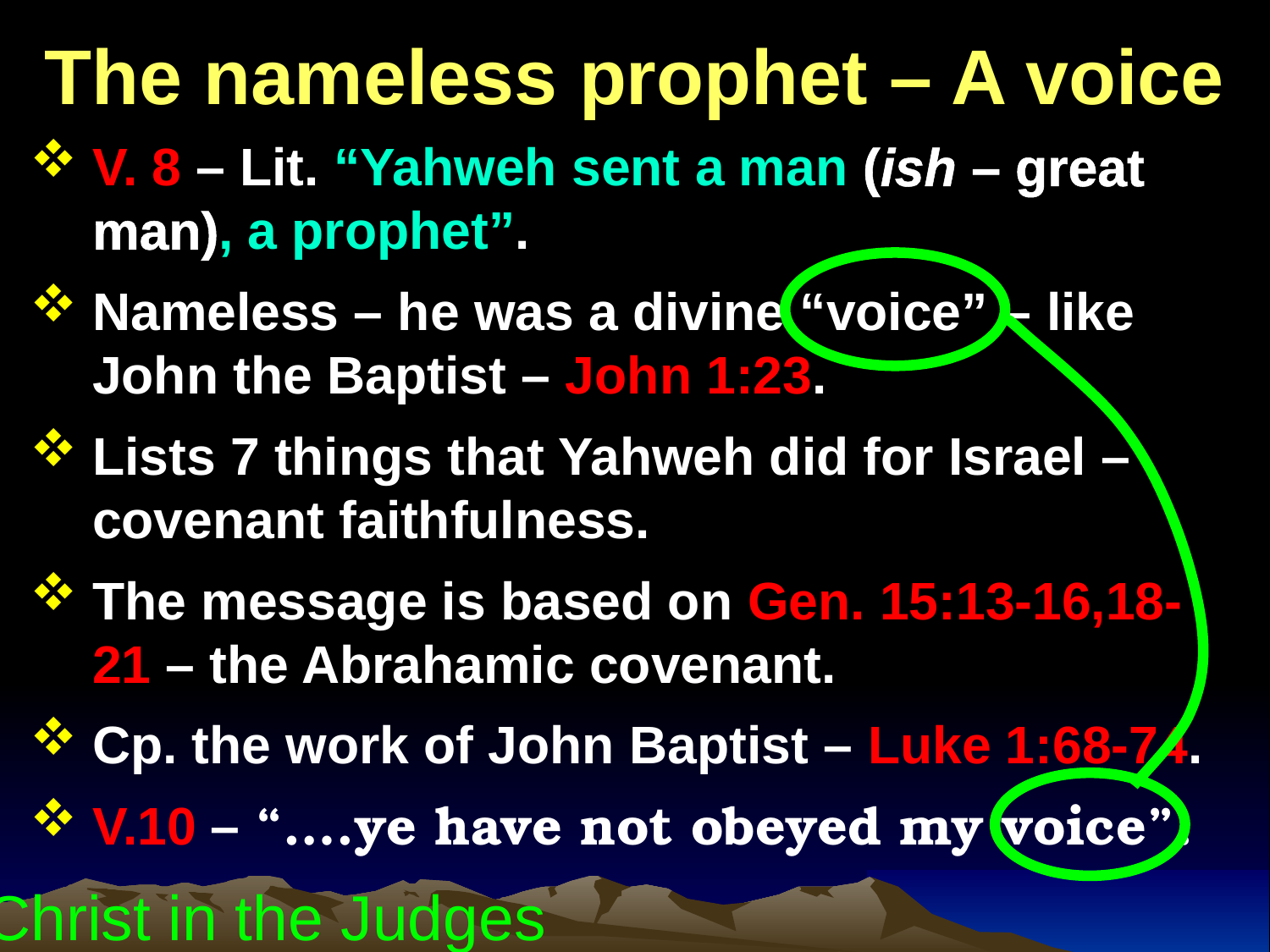

# The nameless prophet – A voice
V. 8 – Lit. “Yahweh sent a man (ish – great man), a prophet”.
Nameless – he was a divine “voice” – like John the Baptist – John 1:23.
Lists 7 things that Yahweh did for Israel – covenant faithfulness.
The message is based on Gen. 15:13-16,18-21 – the Abrahamic covenant.
Cp. the work of John Baptist – Luke 1:68-74.
V.10 – “….ye have not obeyed my voice”.

Christ in the Judges